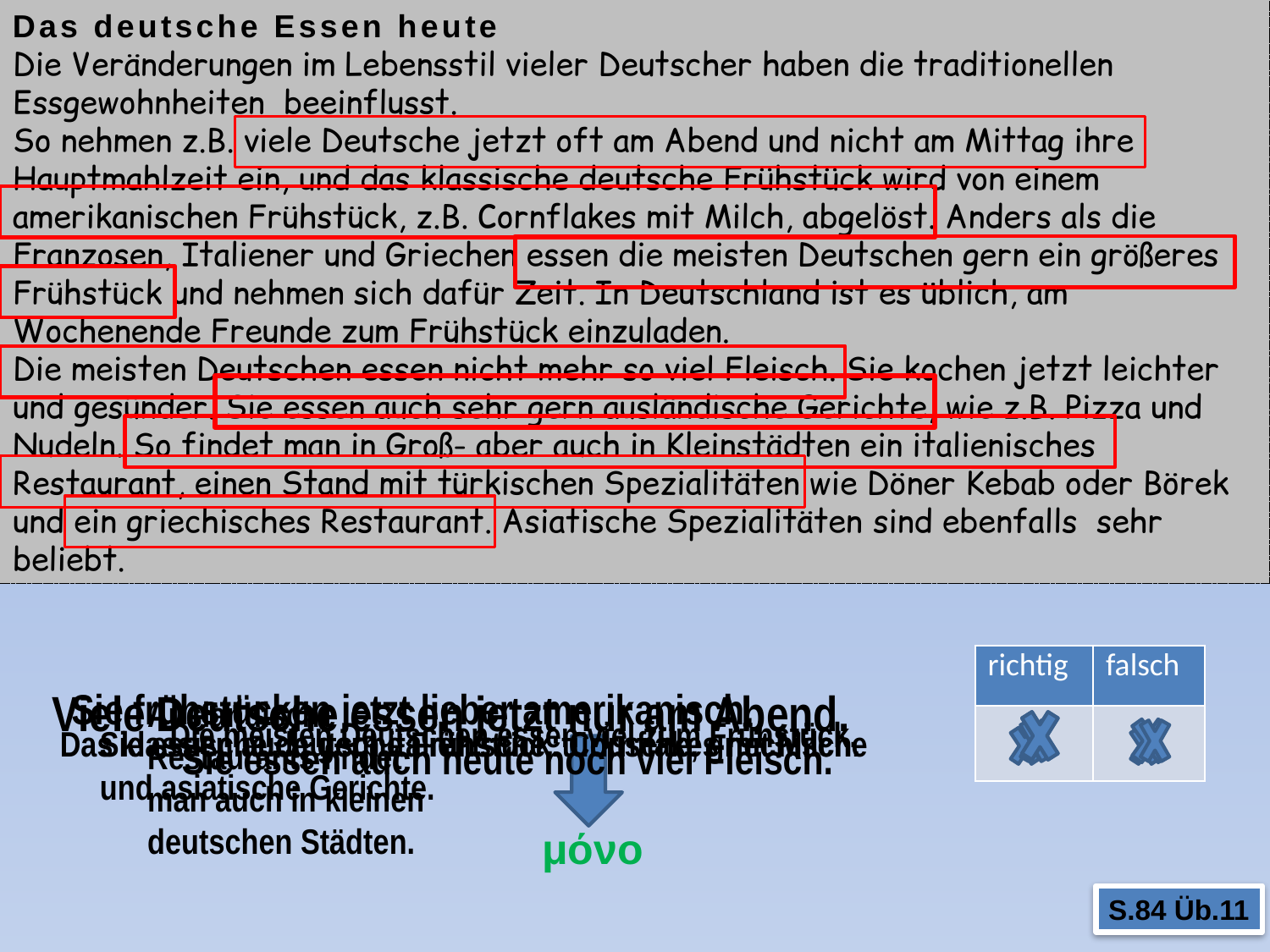

D a s   d e u t s c h e   E s s e n   h e u t e
Die Veränderungen im Lebensstil vieler Deutscher haben die traditionellen Essgewohnheiten  beeinflusst.
So nehmen z.B. viele Deutsche jetzt oft am Abend und nicht am Mittag ihre Hauptmahlzeit ein, und das klassische deutsche Frühstück wird von einem amerikanischen Frühstück, z.B. Cornflakes mit Milch, abgelöst. Anders als die Franzosen, Italiener und Griechen essen die meisten Deutschen gern ein größeres Frühstück und nehmen sich dafür Zeit. In Deutschland ist es üblich, am Wochenende Freunde zum Frühstück einzuladen.
Die meisten Deutschen essen nicht mehr so viel Fleisch. Sie kochen jetzt leichter und gesünder. Sie essen auch sehr gern ausländische Gerichte, wie z.B. Pizza und Nudeln. So findet man in Groß- aber auch in Kleinstädten ein italienisches Restaurant, einen Stand mit türkischen Spezialitäten wie Döner Kebab oder Börek und ein griechisches Restaurant. Asiatische Spezialitäten sind ebenfalls  sehr beliebt.

| richtig | falsch |
| --- | --- |
|  |  |
Viele Deutsche essen jetzt nur am Abend.
Sie frühstücken jetzt lieber amerikanisch.
Ausländische Restaurants findet man auch in kleinen
deutschen Städten.

Die meisten Deutschen essen viel zum Frühstück.

Das klassische deutsche Frühstück: Cornflakes mit Milch.
Sie essen auch gern italienische, türkische, griechische
und asiatische Gerichte.

Sie essen auch heute noch viel Fleisch.

μόνο
S.84 Üb.11